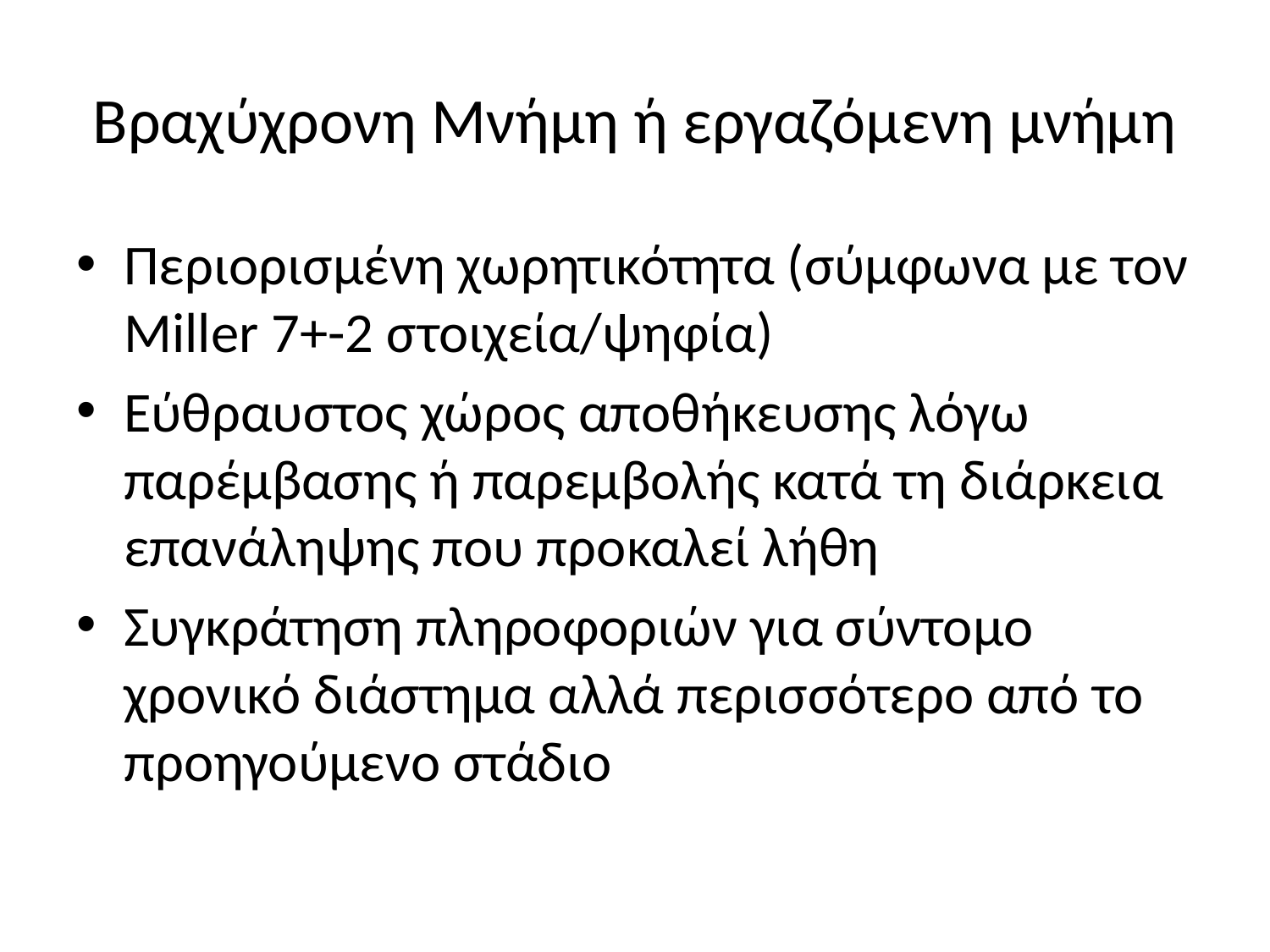

# Βραχύχρονη Μνήμη ή εργαζόμενη μνήμη
Περιορισμένη χωρητικότητα (σύμφωνα με τον Μiller 7+-2 στοιχεία/ψηφία)
Εύθραυστος χώρος αποθήκευσης λόγω παρέμβασης ή παρεμβολής κατά τη διάρκεια επανάληψης που προκαλεί λήθη
Συγκράτηση πληροφοριών για σύντομο χρονικό διάστημα αλλά περισσότερο από το προηγούμενο στάδιο